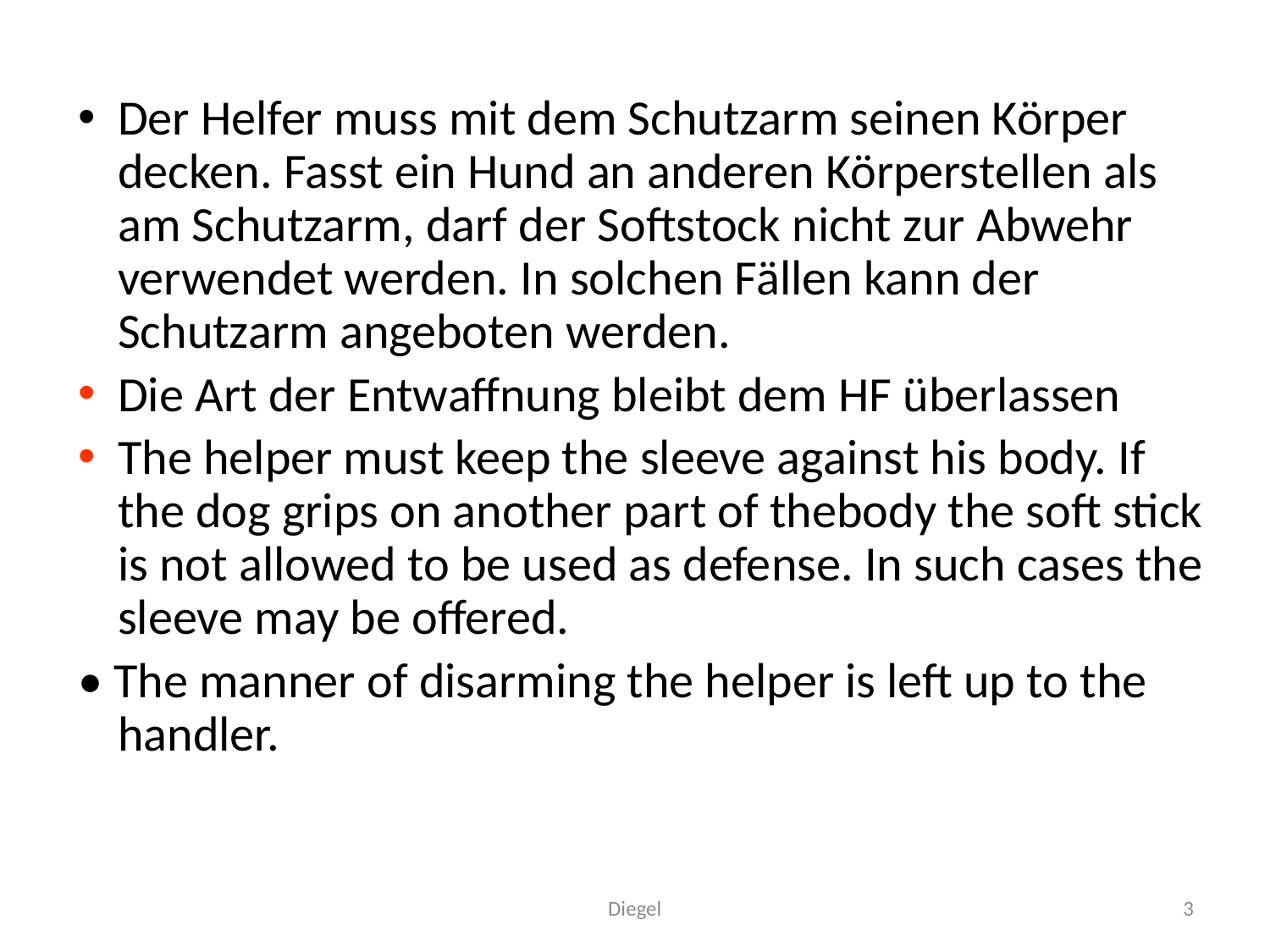

Der Helfer muss mit dem Schutzarm seinen Körper decken. Fasst ein Hund an anderen Körperstellen als am Schutzarm, darf der Softstock nicht zur Abwehr verwendet werden. In solchen Fällen kann der Schutzarm angeboten werden.
Die Art der Entwaffnung bleibt dem HF überlassen
The helper must keep the sleeve against his body. If the dog grips on another part of thebody the soft stick is not allowed to be used as defense. In such cases the sleeve may be offered.
• The manner of disarming the helper is left up to the    handler.
Diegel
3